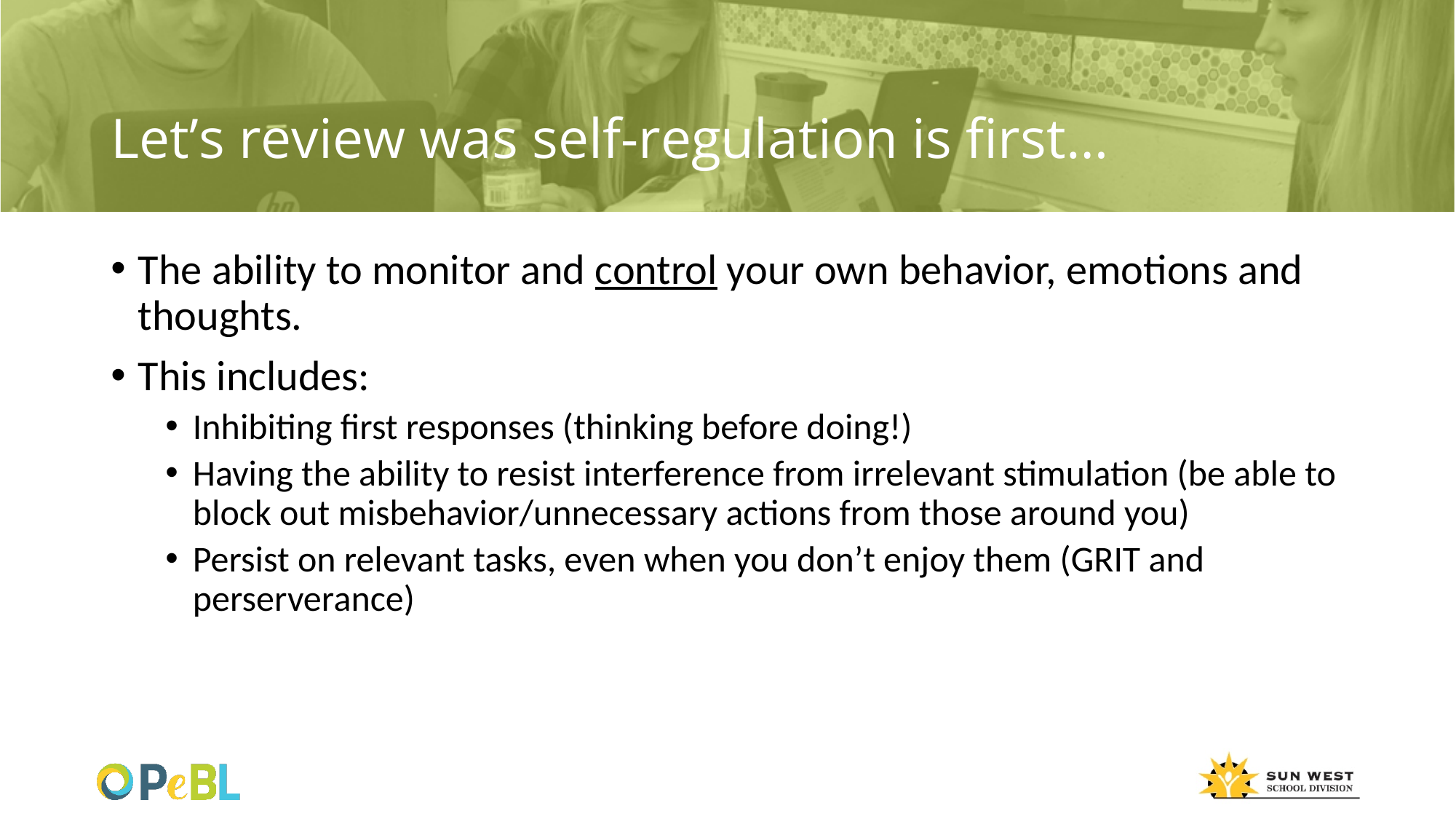

# Let’s review was self-regulation is first…
The ability to monitor and control your own behavior, emotions and thoughts.
This includes:
Inhibiting first responses (thinking before doing!)
Having the ability to resist interference from irrelevant stimulation (be able to block out misbehavior/unnecessary actions from those around you)
Persist on relevant tasks, even when you don’t enjoy them (GRIT and perserverance)